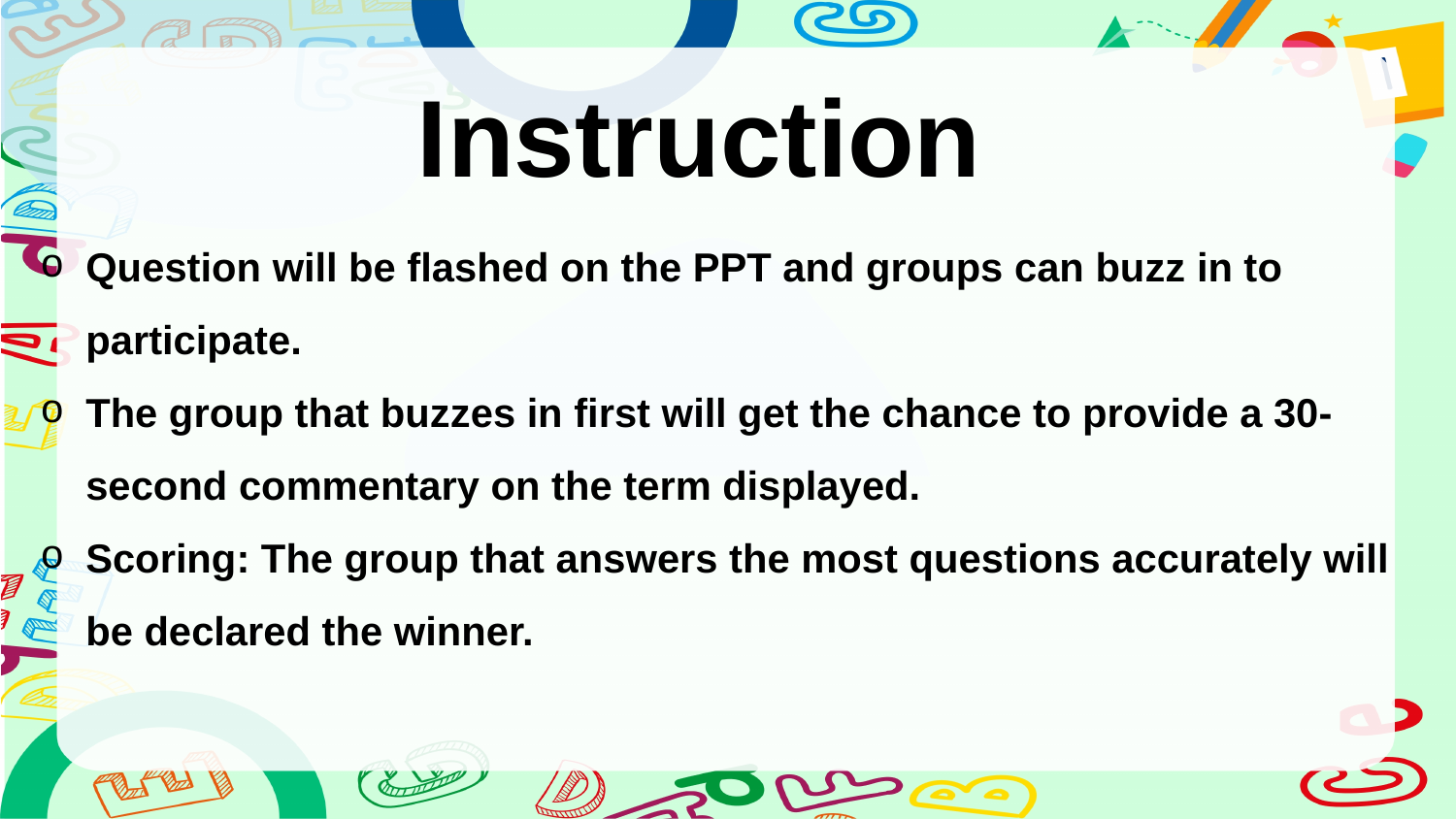

# Instruction
Question will be flashed on the PPT and groups can buzz in to participate.
The group that buzzes in first will get the chance to provide a 30-second commentary on the term displayed.
Scoring: The group that answers the most questions accurately will be declared the winner.